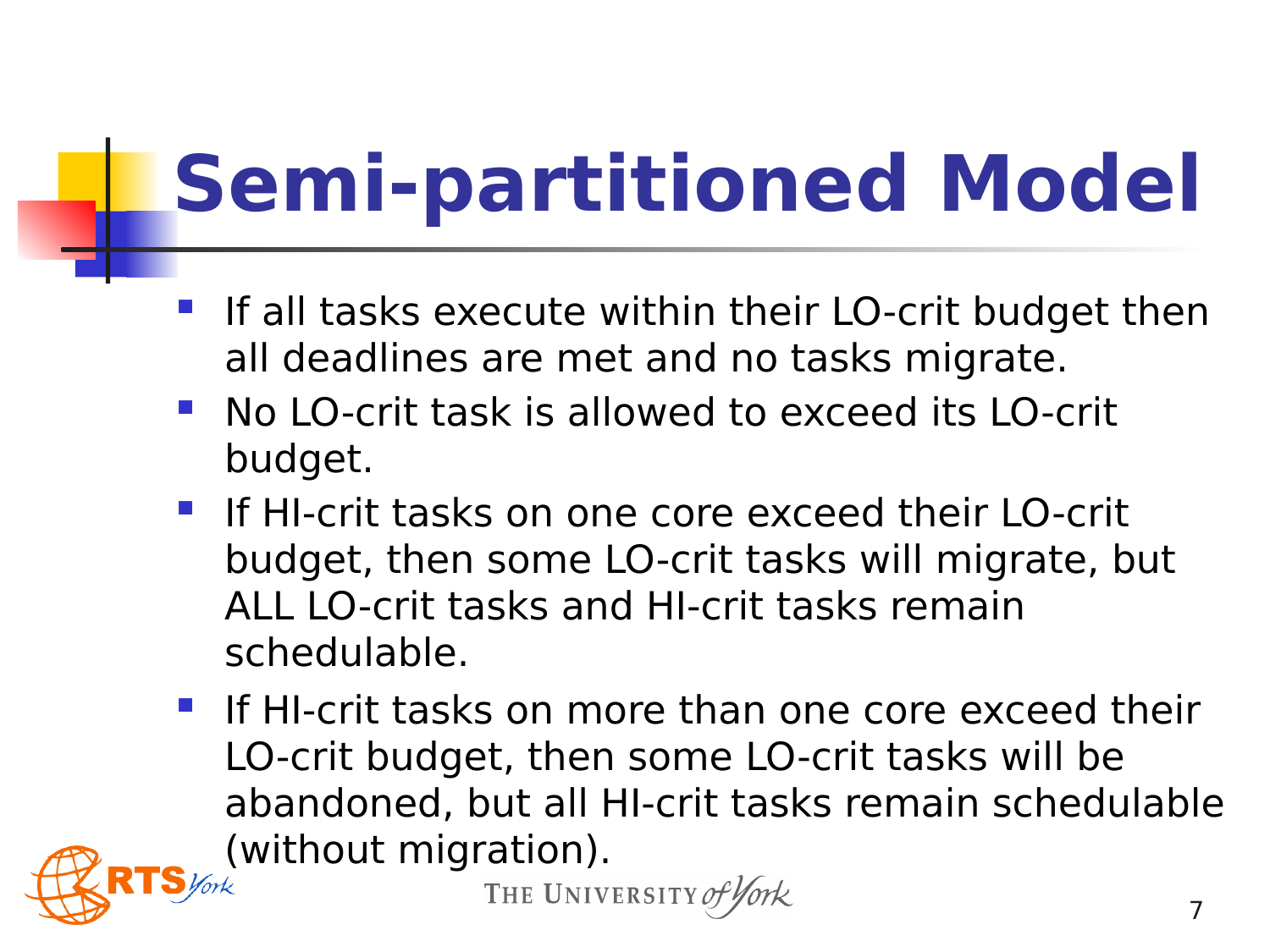

# Semi-partitioned Model
If all tasks execute within their LO-crit budget then all deadlines are met and no tasks migrate.
No LO-crit task is allowed to exceed its LO-crit budget.
If HI-crit tasks on one core exceed their LO-crit budget, then some LO-crit tasks will migrate, but ALL LO-crit tasks and HI-crit tasks remain schedulable.
If HI-crit tasks on more than one core exceed their LO-crit budget, then some LO-crit tasks will be
abandoned, but all HI-crit tasks remain schedulable (without migration).
7